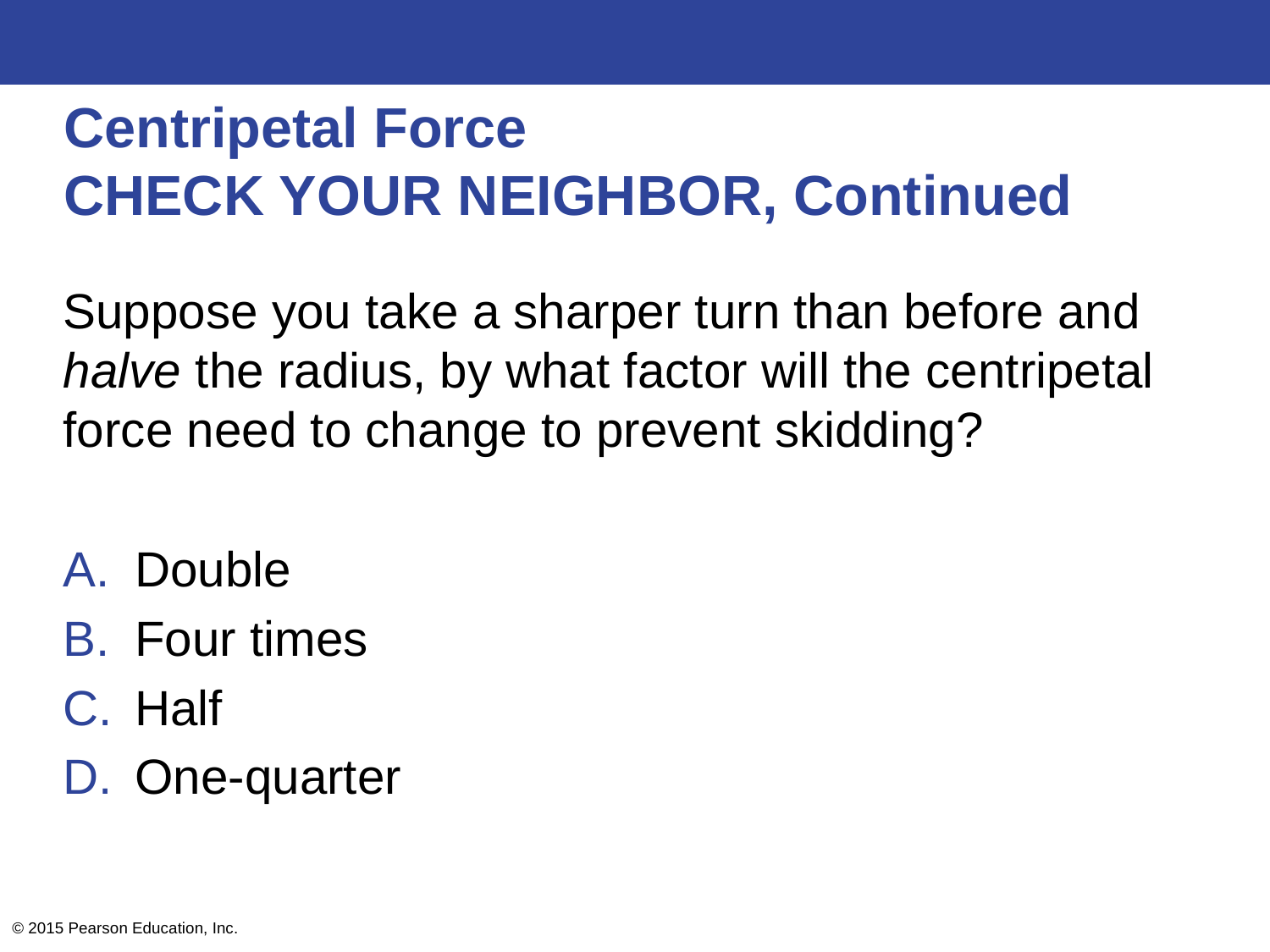

# Centripetal Force CHECK YOUR NEIGHBOR, Continued
Suppose you take a sharper turn than before and halve the radius, by what factor will the centripetal force need to change to prevent skidding?
Double
Four times
Half
One-quarter